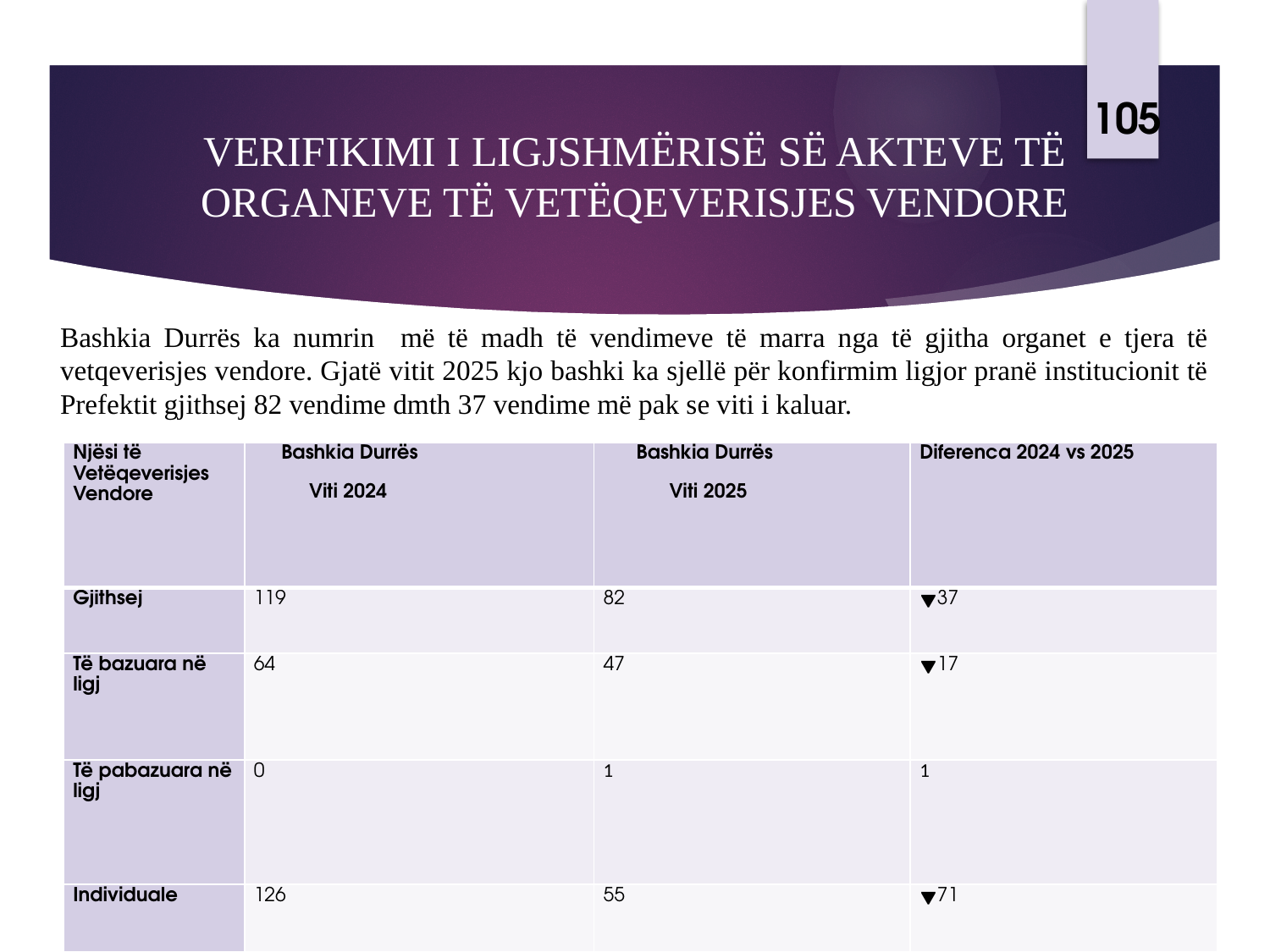

105
# VERIFIKIMI I LIGJSHMËRISË SË AKTEVE TË ORGANEVE TË VETËQEVERISJES VENDORE
Bashkia Durrës ka numrin  më të madh të vendimeve të marra nga të gjitha organet e tjera të vetqeverisjes vendore. Gjatë vitit 2025 kjo bashki ka sjellë për konfirmim ligjor pranë institucionit të Prefektit gjithsej 82 vendime dmth 37 vendime më pak se viti i kaluar.
| Njësi të Vetëqeverisjes Vendore | Bashkia Durrës Viti 2024 | Bashkia Durrës Viti 2025 | Diferenca 2024 vs 2025 |
| --- | --- | --- | --- |
| Gjithsej | 119 | 82 | ▼37 |
| Të bazuara në ligj | 64 | 47 | ▼17 |
| Të pabazuara në ligj | 0 | 1 | 1 |
| Individuale | 126 | 55 | ▼71 |